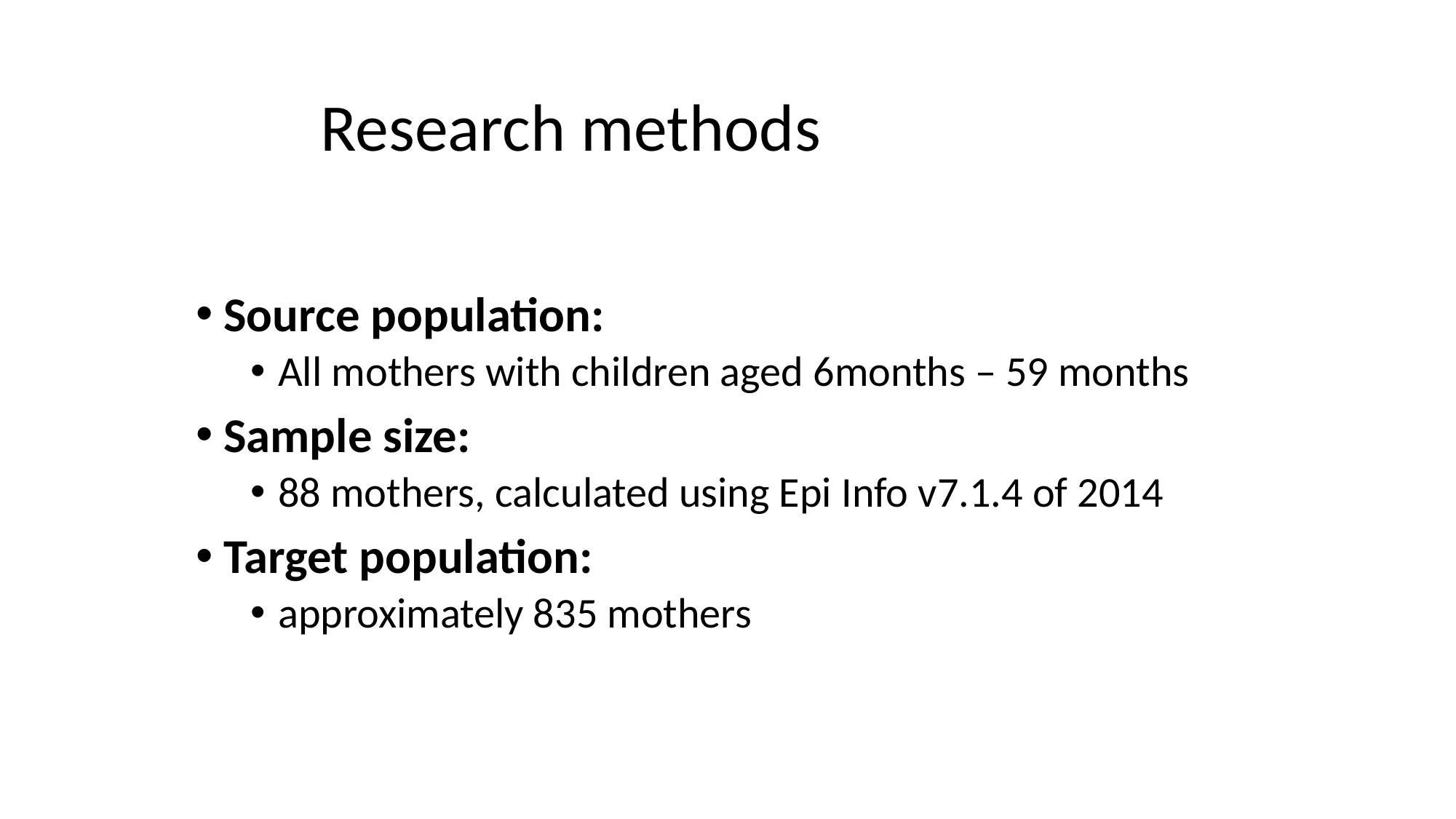

# Research methods

Source population:
All mothers with children aged 6months – 59 months
Sample size:
88 mothers, calculated using Epi Info v7.1.4 of 2014
Target population:
approximately 835 mothers